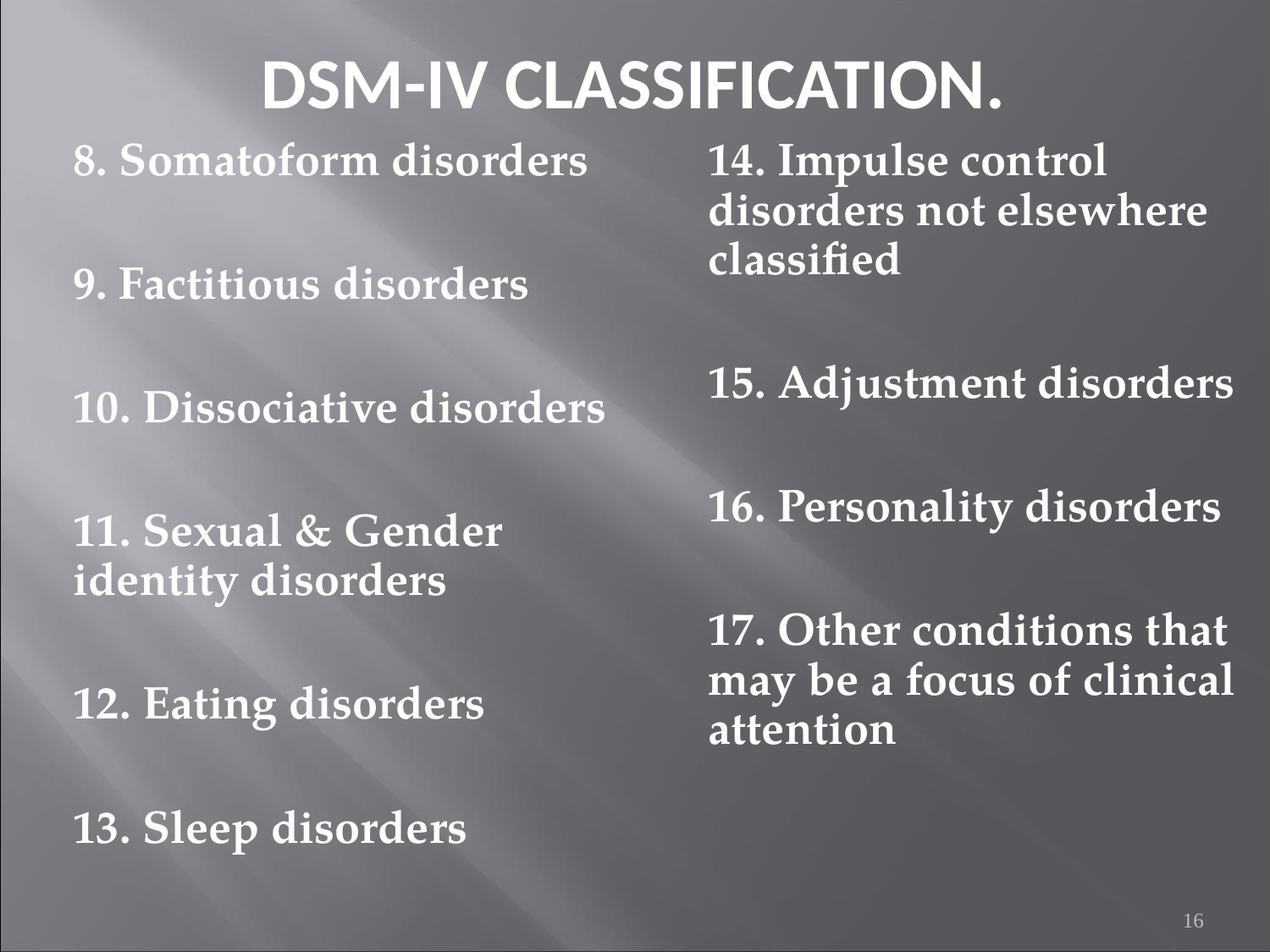

# DSM-IV CLASSIFICATION.
8. Somatoform disorders

9. Factitious disorders

10. Dissociative disorders

11. Sexual & Gender identity disorders

12. Eating disorders

13. Sleep disorders

14. Impulse control disorders not elsewhere classified

15. Adjustment disorders

16. Personality disorders

17. Other conditions that may be a focus of clinical attention
16